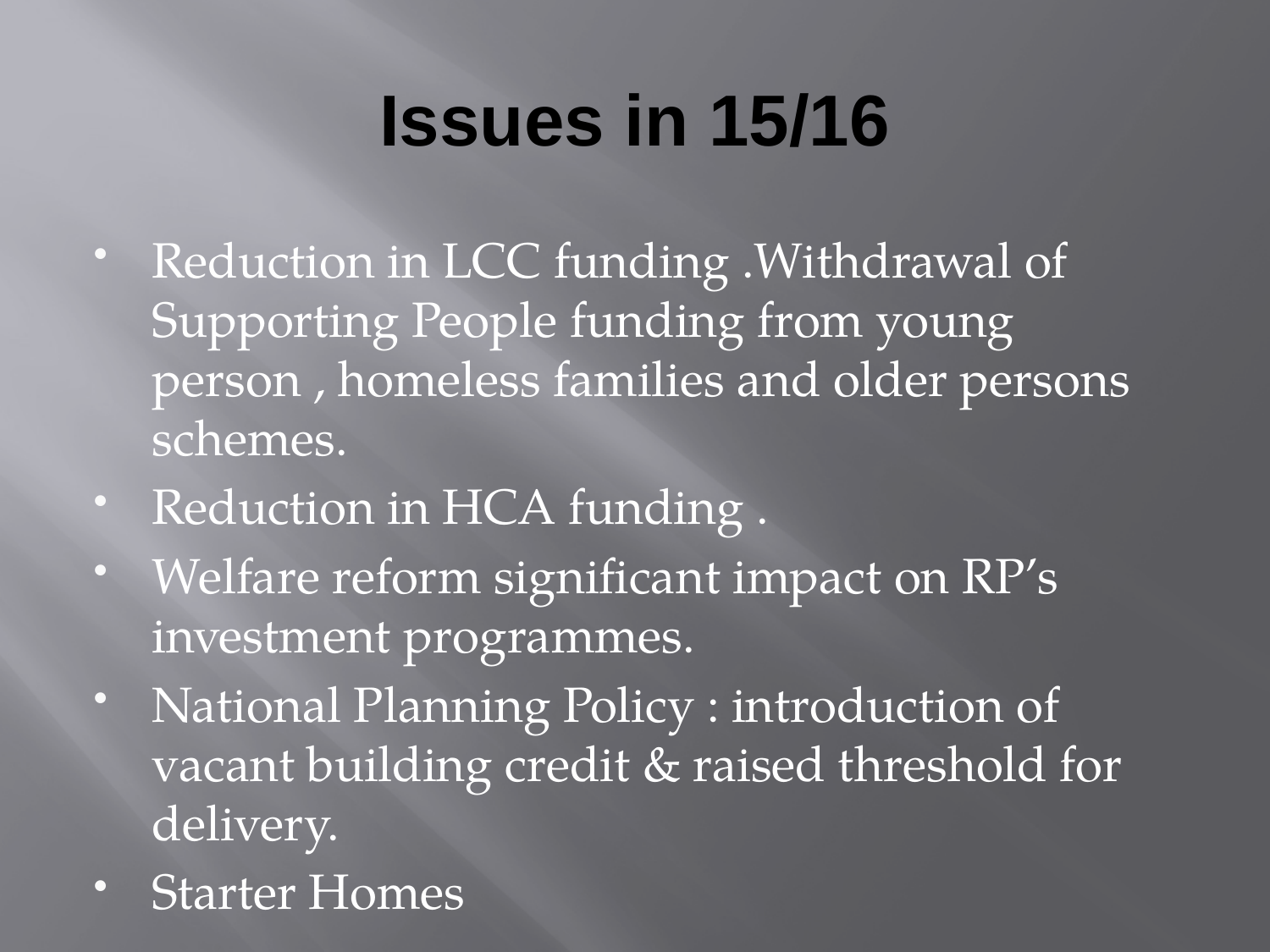

# Issues in 15/16
Reduction in LCC funding .Withdrawal of Supporting People funding from young person , homeless families and older persons schemes.
Reduction in HCA funding .
Welfare reform significant impact on RP’s investment programmes.
National Planning Policy : introduction of vacant building credit & raised threshold for delivery.
Starter Homes